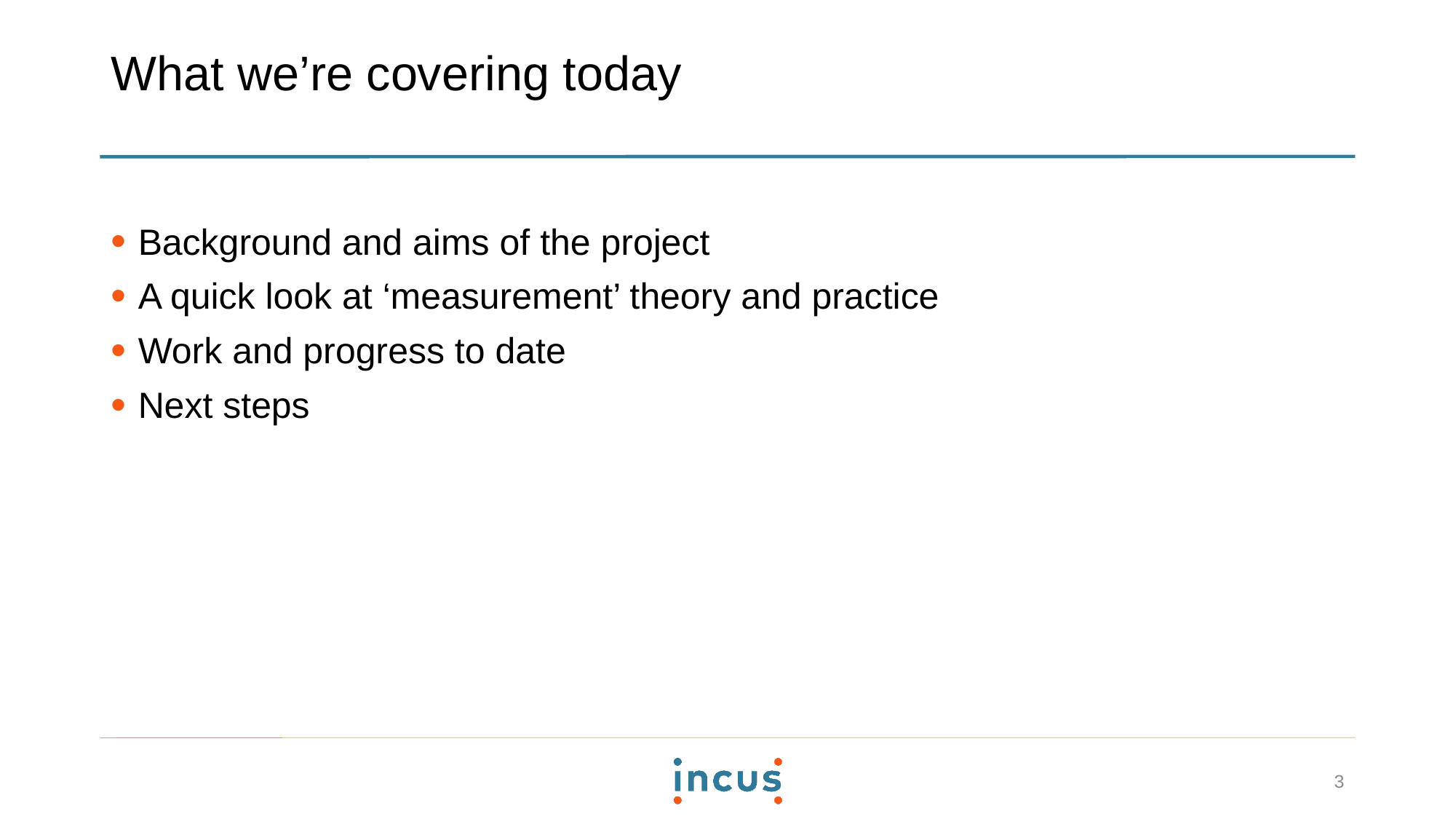

# What we’re covering today
Background and aims of the project
A quick look at ‘measurement’ theory and practice
Work and progress to date
Next steps

3